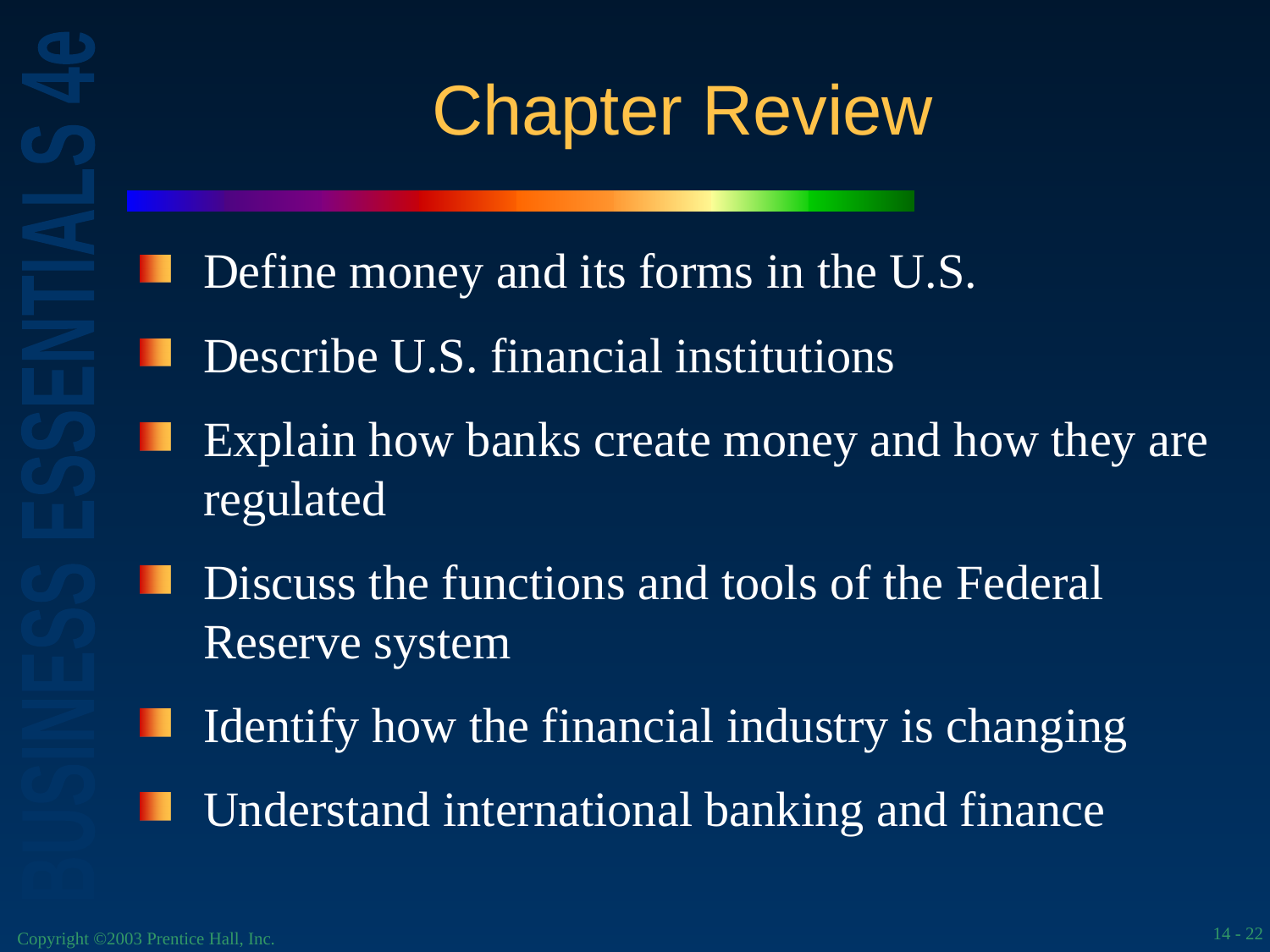

# Chapter Review
Define money and its forms in the U.S.
Describe U.S. financial institutions
Explain how banks create money and how they are regulated
Discuss the functions and tools of the Federal Reserve system
Identify how the financial industry is changing
Understand international banking and finance